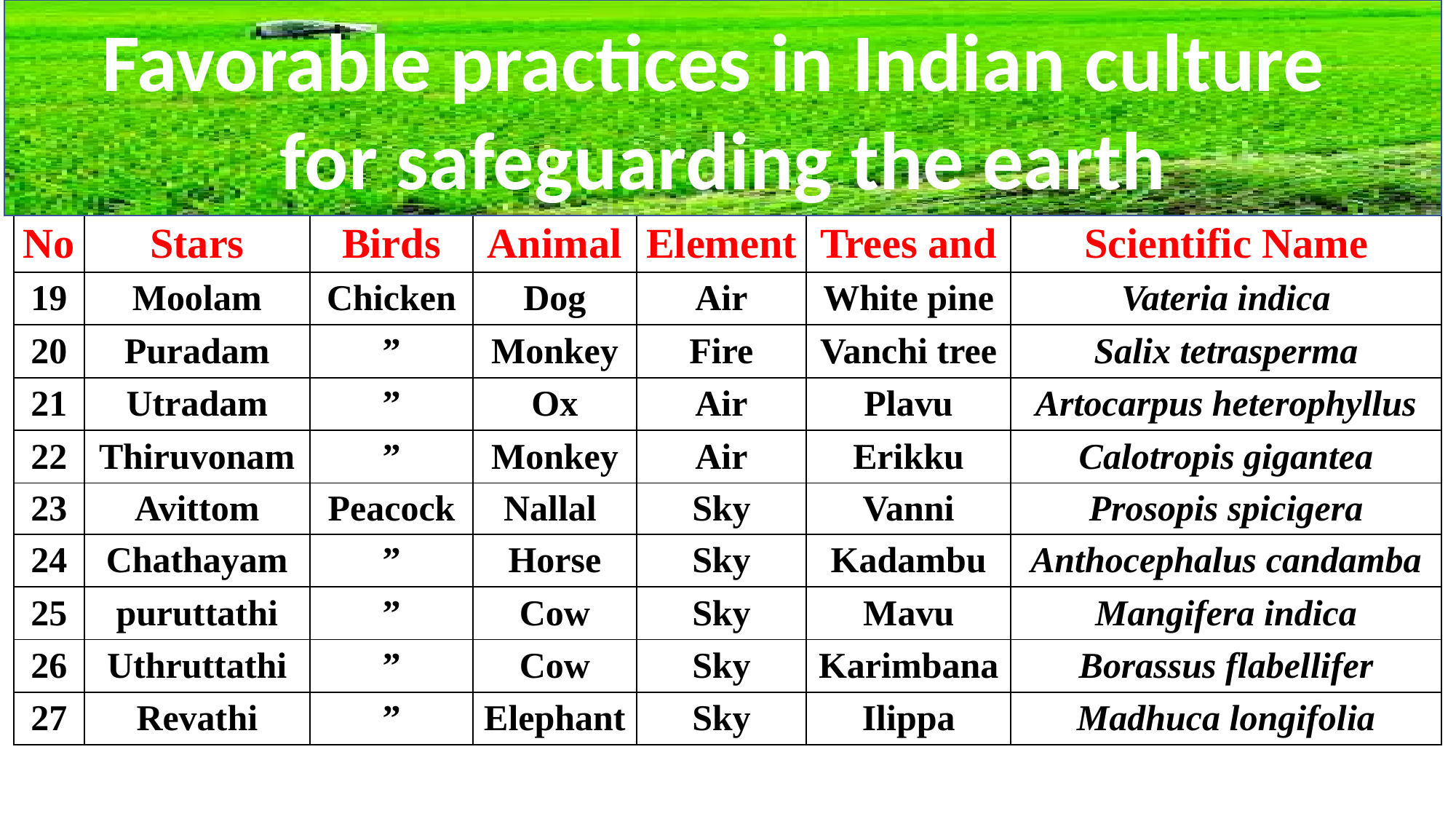

Favorable practices in Indian culture
for safeguarding the earth
| No | Stars | Birds | Animal | Element | Trees and | Scientific Name |
| --- | --- | --- | --- | --- | --- | --- |
| 19 | Moolam | Chicken | Dog | Air | White pine | Vateria indica |
| 20 | Puradam | ” | Monkey | Fire | Vanchi tree | Salix tetrasperma |
| 21 | Utradam | ” | Ox | Air | Plavu | Artocarpus heterophyllus |
| 22 | Thiruvonam | ” | Monkey | Air | Erikku | Calotropis gigantea |
| 23 | Avittom | Peacock | Nallal | Sky | Vanni | Prosopis spicigera |
| 24 | Chathayam | ” | Horse | Sky | Kadambu | Anthocephalus candamba |
| 25 | puruttathi | ” | Cow | Sky | Mavu | Mangifera indica |
| 26 | Uthruttathi | ” | Cow | Sky | Karimbana | Borassus flabellifer |
| 27 | Revathi | ” | Elephant | Sky | Ilippa | Madhuca longifolia |